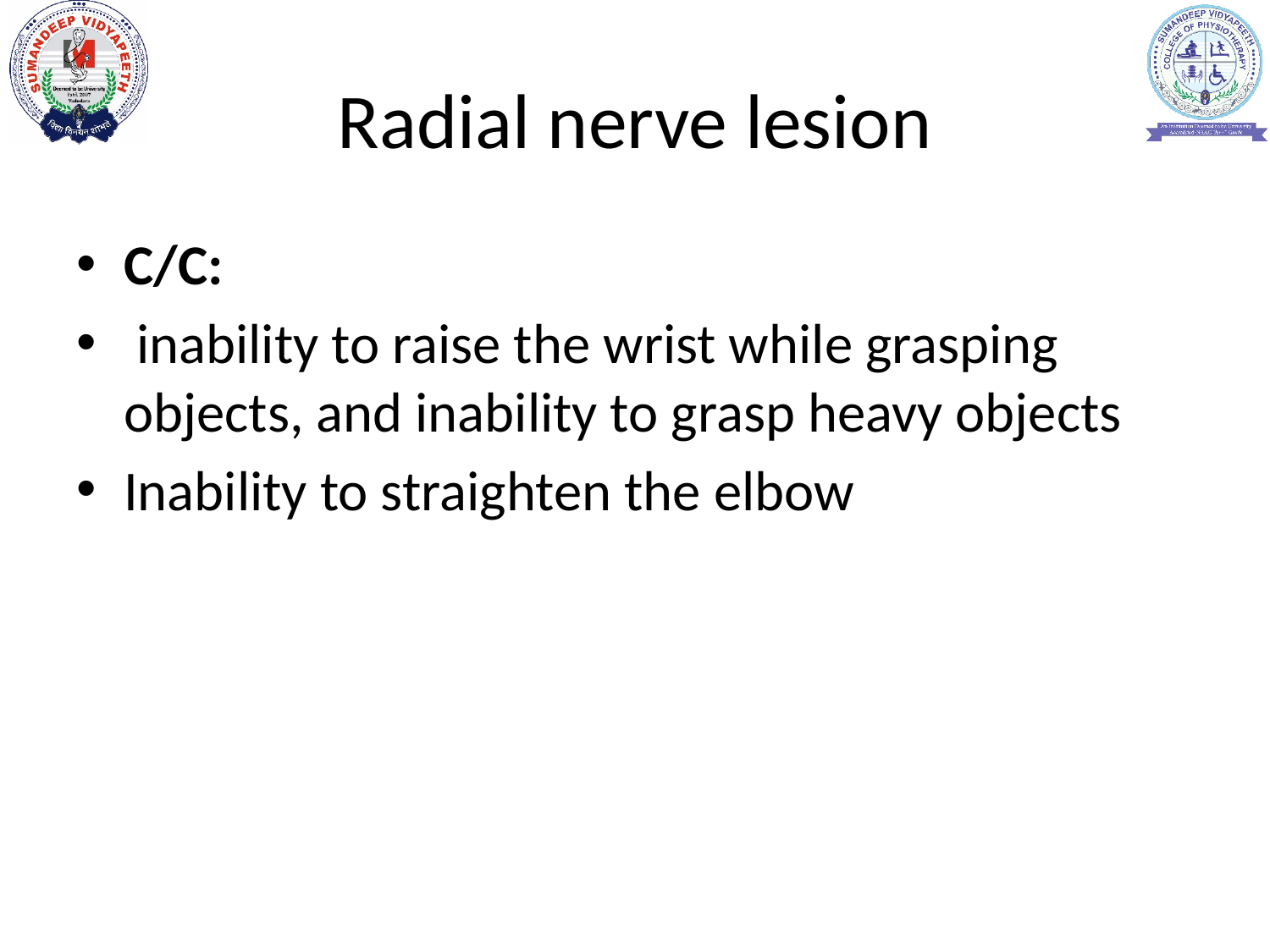

# Radial nerve lesion
C/C:
 inability to raise the wrist while grasping objects, and inability to grasp heavy objects
Inability to straighten the elbow